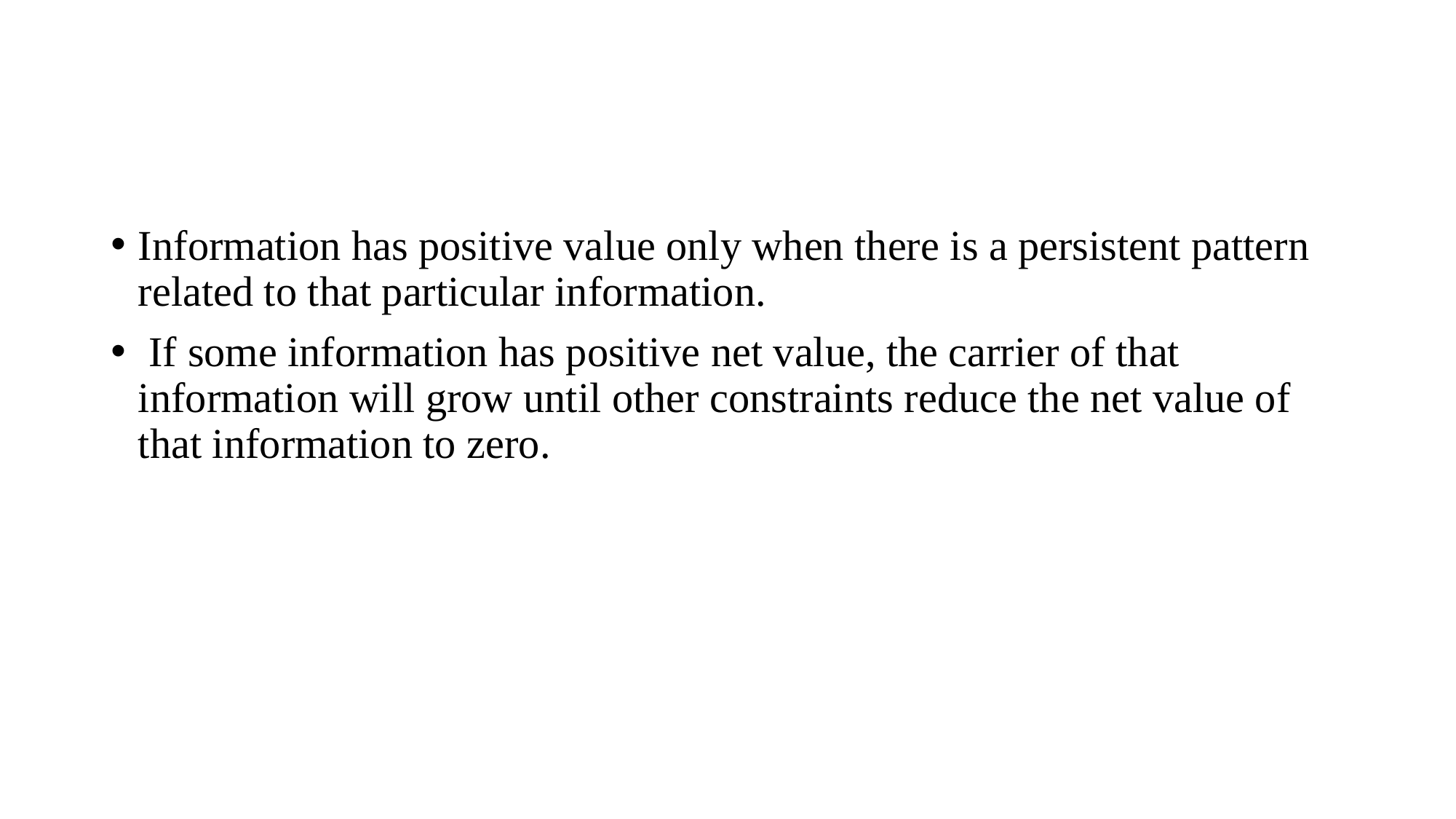

#
Information has positive value only when there is a persistent pattern related to that particular information.
 If some information has positive net value, the carrier of that information will grow until other constraints reduce the net value of that information to zero.